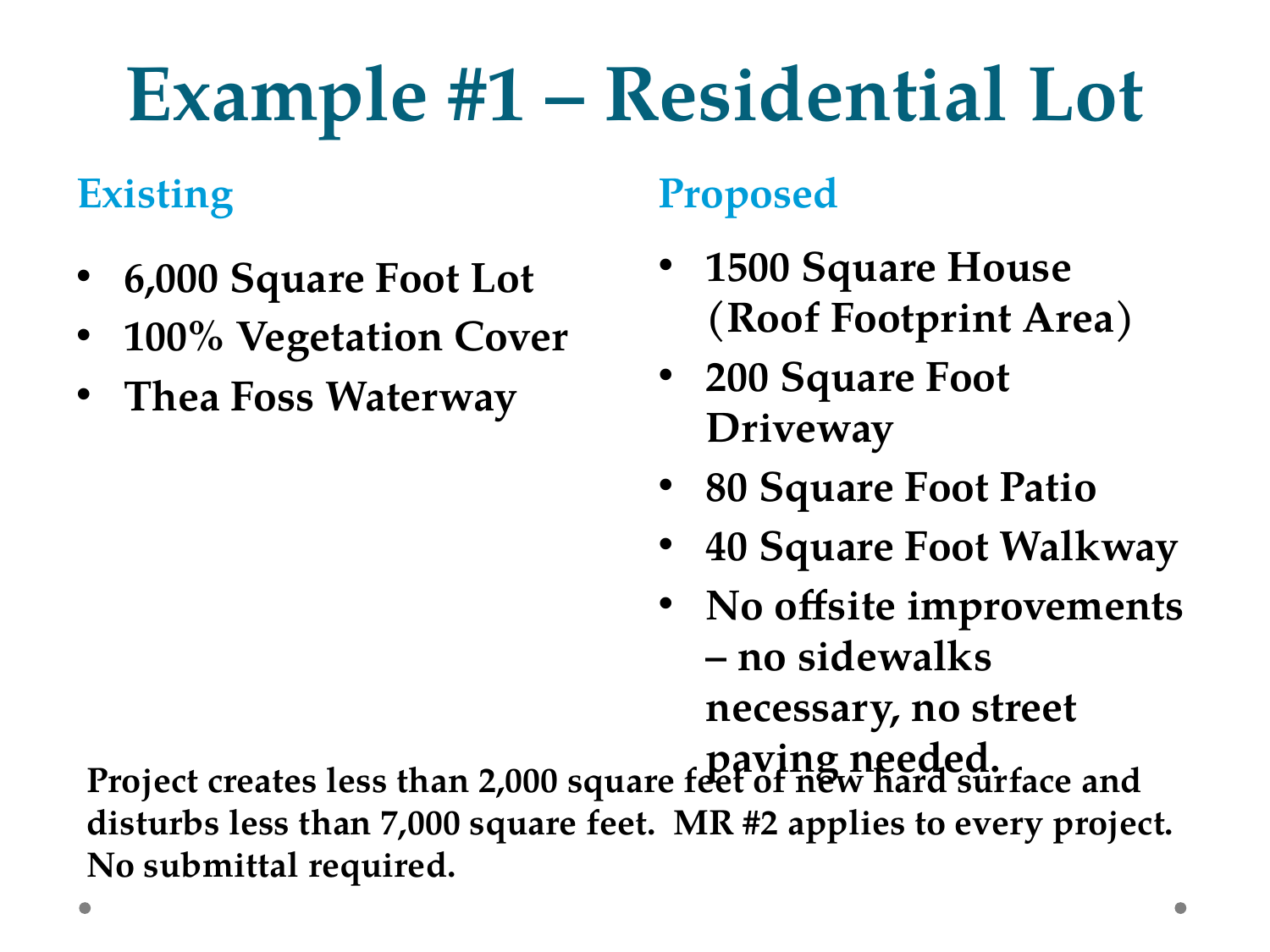

# Example #1 – Residential Lot
Existing
Proposed
1500 Square House (Roof Footprint Area)
200 Square Foot Driveway
80 Square Foot Patio
40 Square Foot Walkway
No offsite improvements – no sidewalks necessary, no street paving needed.
6,000 Square Foot Lot
100% Vegetation Cover
Thea Foss Waterway
Project creates less than 2,000 square feet of new hard surface and disturbs less than 7,000 square feet.  MR #2 applies to every project.  No submittal required.